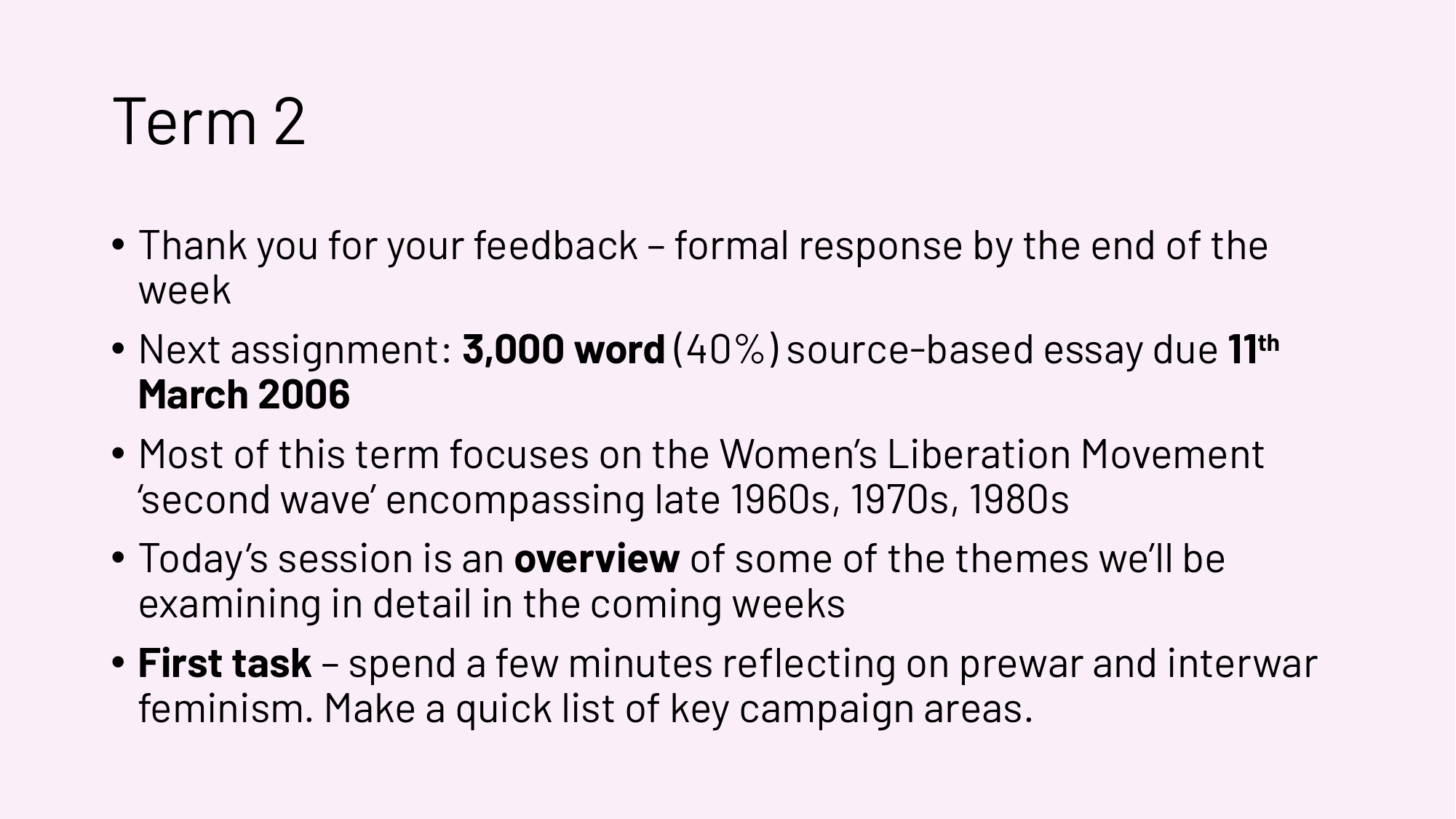

# Term 2
Thank you for your feedback – formal response by the end of the week
Next assignment: 3,000 word (40%) source-based essay due 11th March 2006
Most of this term focuses on the Women’s Liberation Movement ‘second wave’ encompassing late 1960s, 1970s, 1980s
Today’s session is an overview of some of the themes we’ll be examining in detail in the coming weeks
First task – spend a few minutes reflecting on prewar and interwar feminism. Make a quick list of key campaign areas.